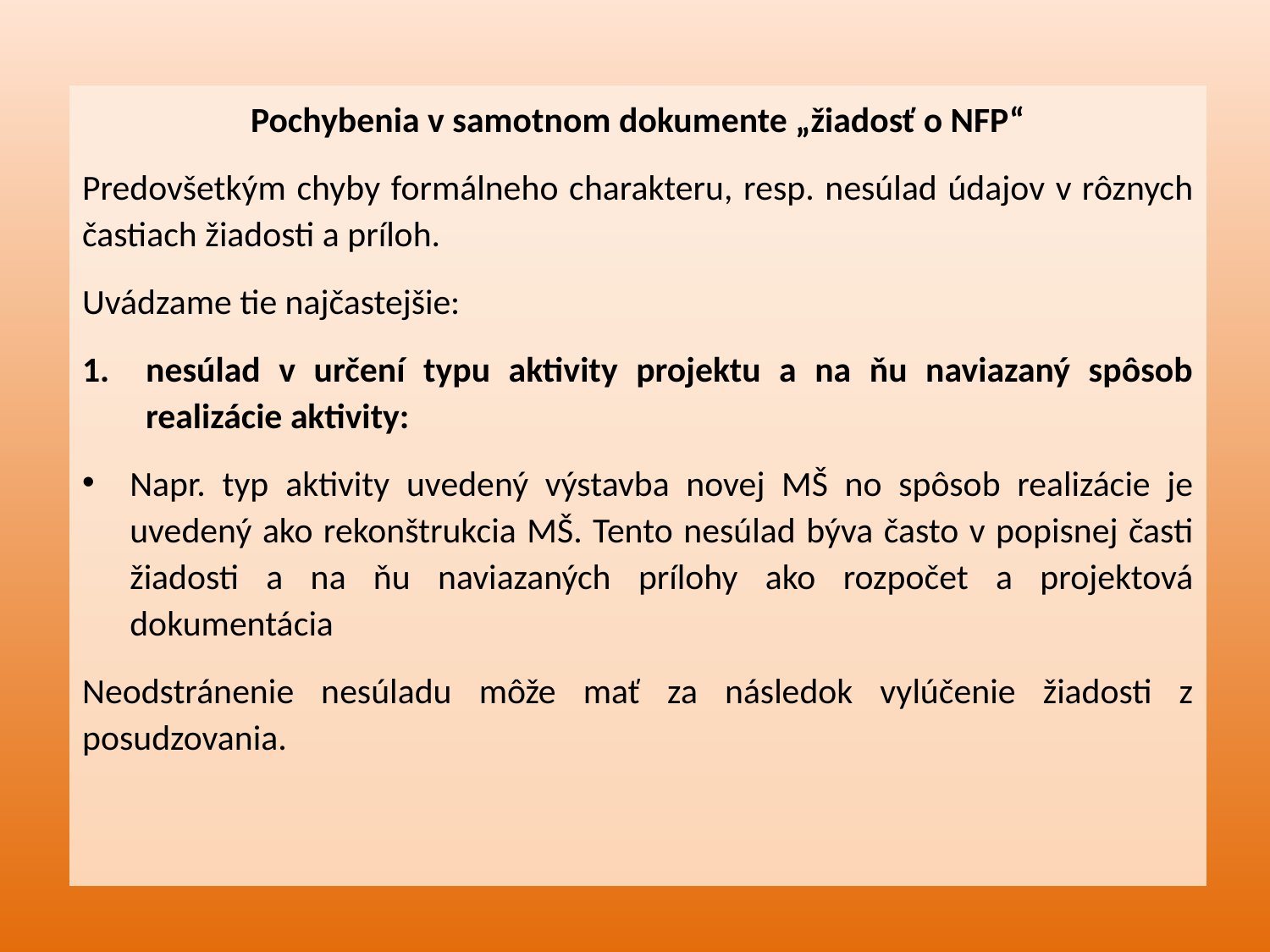

Pochybenia v samotnom dokumente „žiadosť o NFP“
Predovšetkým chyby formálneho charakteru, resp. nesúlad údajov v rôznych častiach žiadosti a príloh.
Uvádzame tie najčastejšie:
nesúlad v určení typu aktivity projektu a na ňu naviazaný spôsob realizácie aktivity:
Napr. typ aktivity uvedený výstavba novej MŠ no spôsob realizácie je uvedený ako rekonštrukcia MŠ. Tento nesúlad býva často v popisnej časti žiadosti a na ňu naviazaných prílohy ako rozpočet a projektová dokumentácia
Neodstránenie nesúladu môže mať za následok vylúčenie žiadosti z posudzovania.